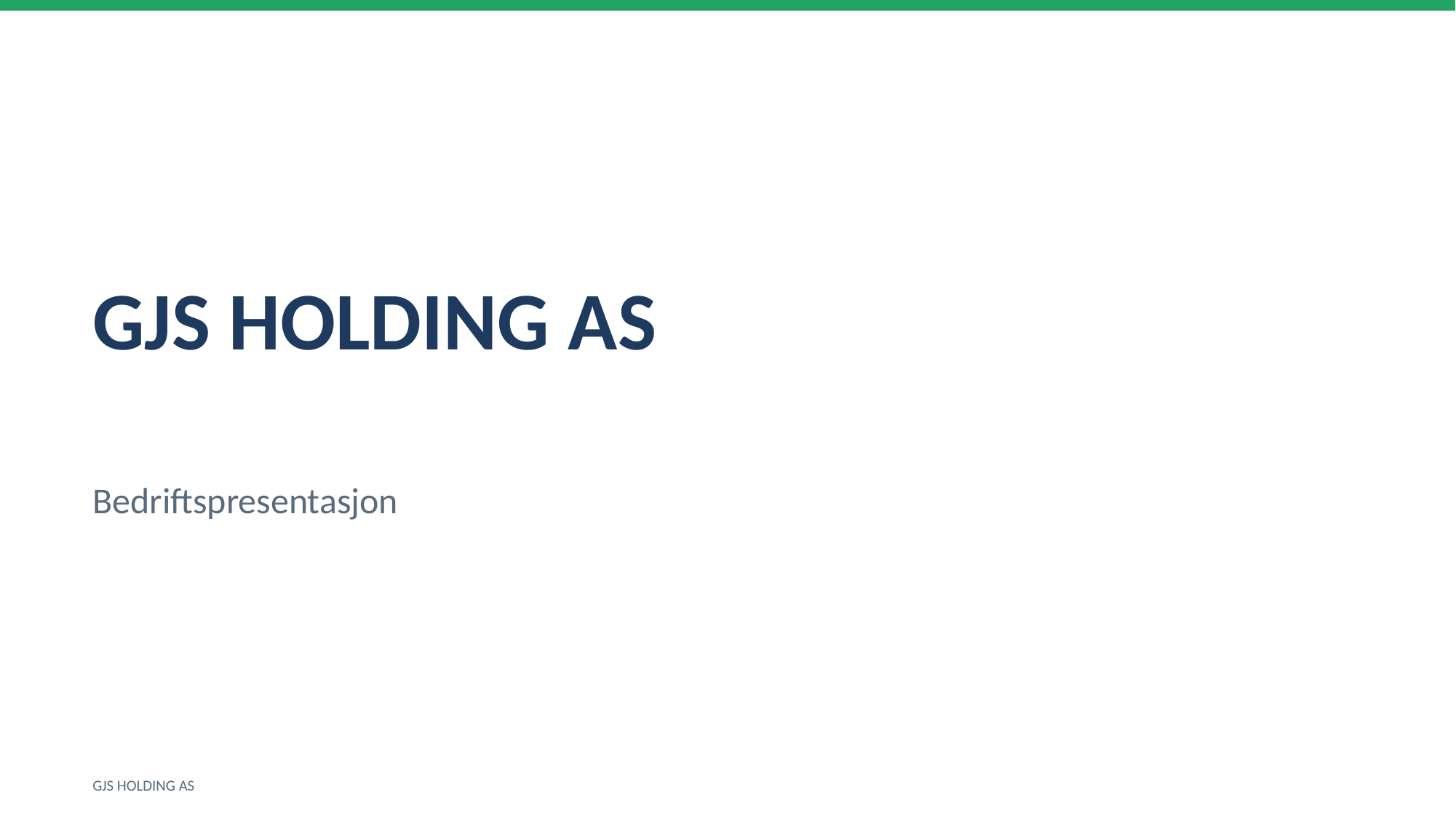

GJS HOLDING AS
Bedriftspresentasjon
GJS HOLDING AS